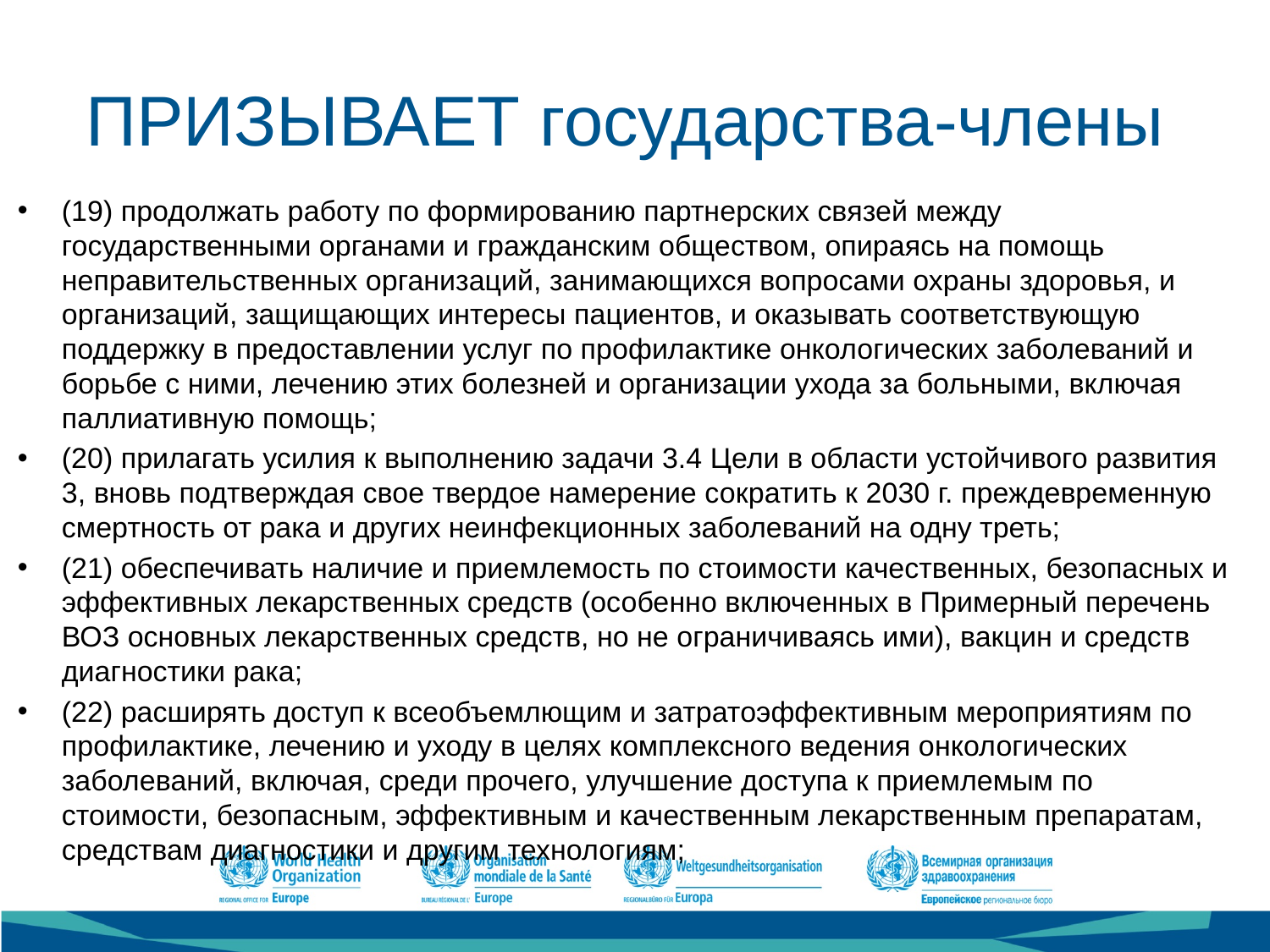

# ПРИЗЫВАЕТ государства-члены
(19) продолжать работу по формированию партнерских связей между государственными органами и гражданским обществом, опираясь на помощь неправительственных организаций, занимающихся вопросами охраны здоровья, и организаций, защищающих интересы пациентов, и оказывать соответствующую поддержку в предоставлении услуг по профилактике онкологических заболеваний и борьбе с ними, лечению этих болезней и организации ухода за больными, включая паллиативную помощь;
(20) прилагать усилия к выполнению задачи 3.4 Цели в области устойчивого развития 3, вновь подтверждая свое твердое намерение сократить к 2030 г. преждевременную смертность от рака и других неинфекционных заболеваний на одну треть;
(21) обеспечивать наличие и приемлемость по стоимости качественных, безопасных и эффективных лекарственных средств (особенно включенных в Примерный перечень ВОЗ основных лекарственных средств, но не ограничиваясь ими), вакцин и средств диагностики рака;
(22) расширять доступ к всеобъемлющим и затратоэффективным мероприятиям по профилактике, лечению и уходу в целях комплексного ведения онкологических заболеваний, включая, среди прочего, улучшение доступа к приемлемым по стоимости, безопасным, эффективным и качественным лекарственным препаратам, средствам диагностики и другим технологиям;